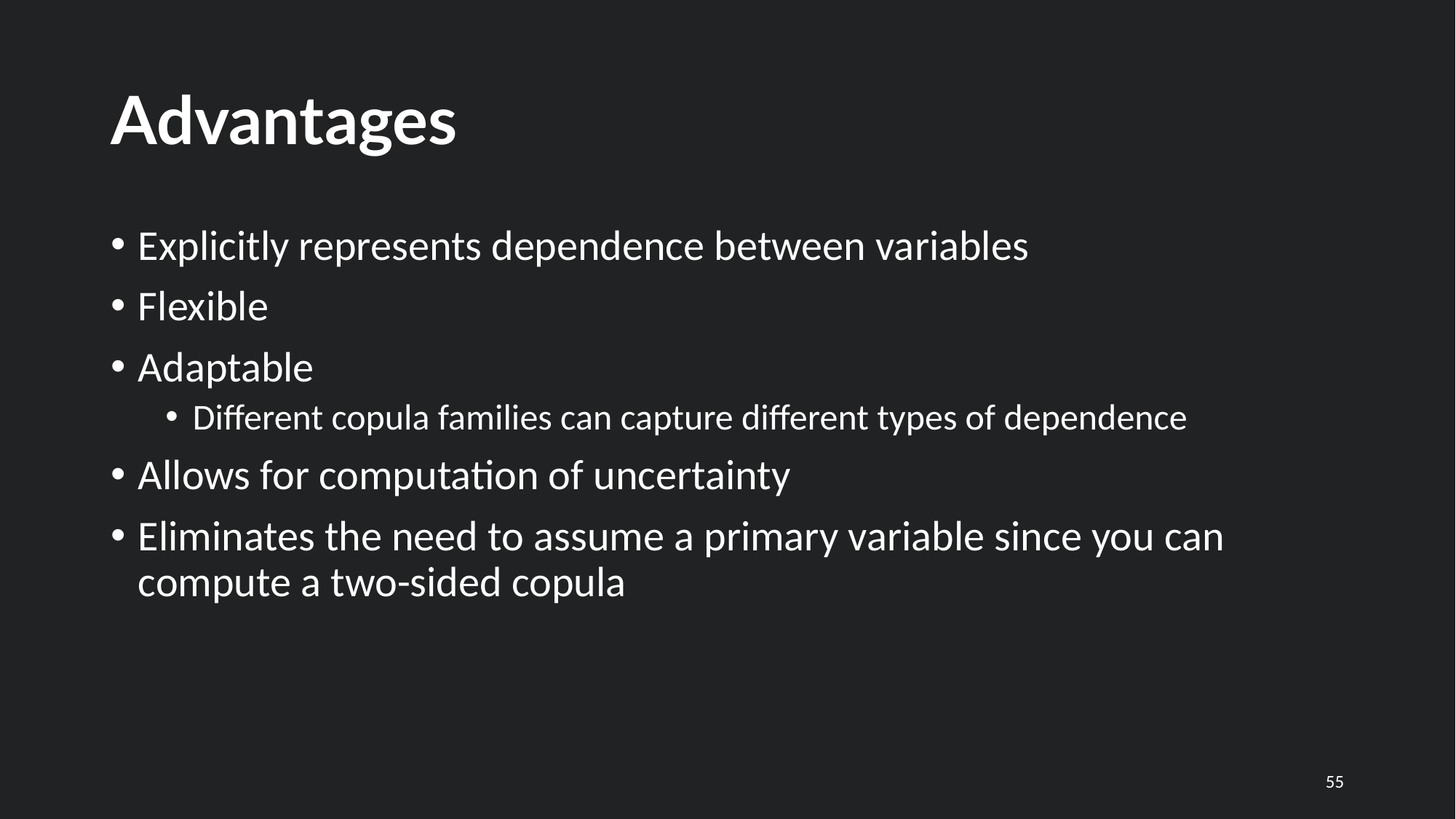

# Advantages
Explicitly represents dependence between variables
Flexible
Adaptable
Different copula families can capture different types of dependence
Allows for computation of uncertainty
Eliminates the need to assume a primary variable since you can compute a two-sided copula
55